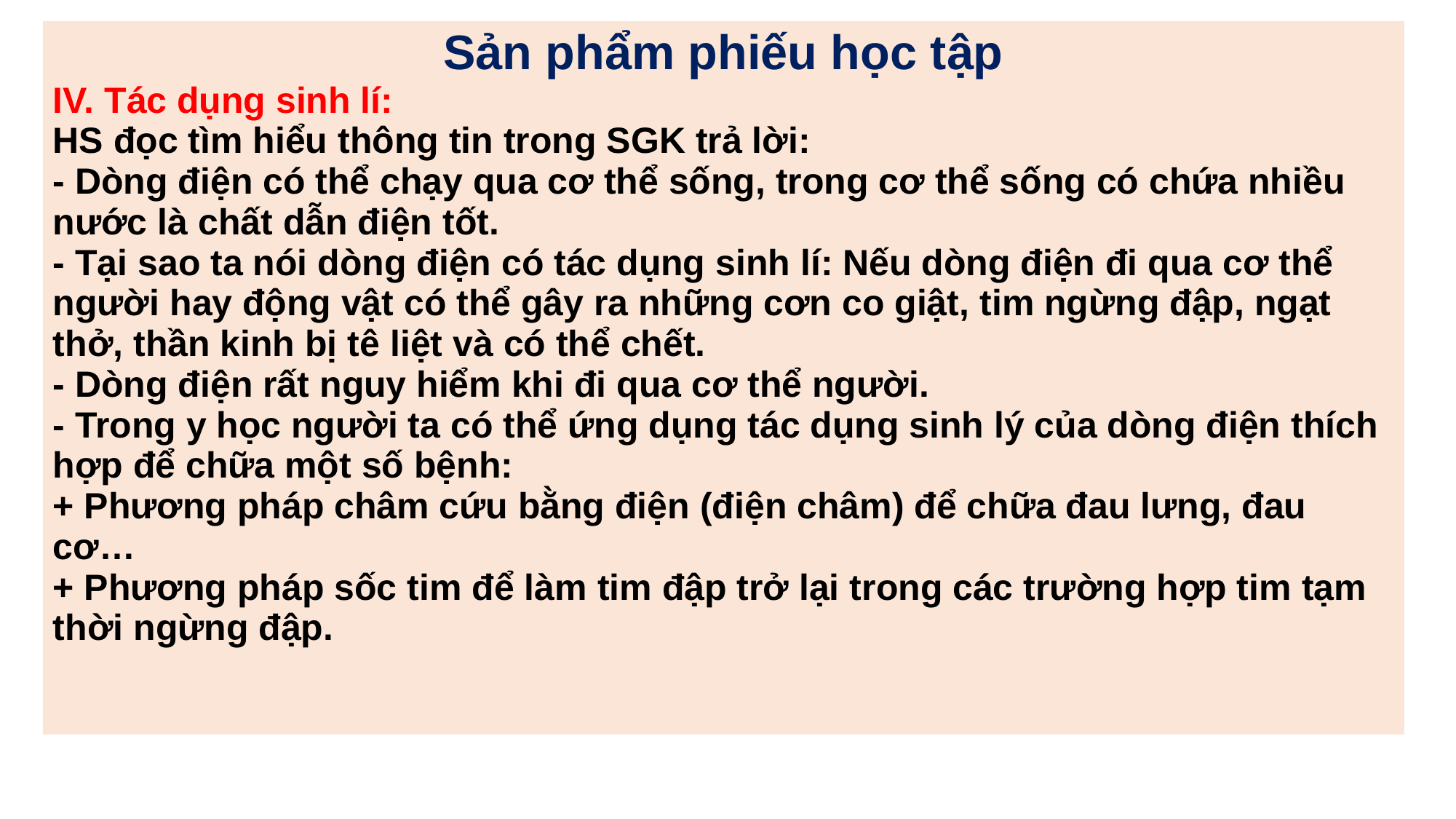

| Sản phẩm phiếu học tập IV. Tác dụng sinh lí: HS đọc tìm hiểu thông tin trong SGK trả lời: - Dòng điện có thể chạy qua cơ thể sống, trong cơ thể sống có chứa nhiều nước là chất dẫn điện tốt. - Tại sao ta nói dòng điện có tác dụng sinh lí: Nếu dòng điện đi qua cơ thể người hay động vật có thể gây ra những cơn co giật, tim ngừng đập, ngạt thở, thần kinh bị tê liệt và có thể chết. - Dòng điện rất nguy hiểm khi đi qua cơ thể người. - Trong y học người ta có thể ứng dụng tác dụng sinh lý của dòng điện thích hợp để chữa một số bệnh: + Phương pháp châm cứu bằng điện (điện châm) để chữa đau lưng, đau cơ… + Phương pháp sốc tim để làm tim đập trở lại trong các trường hợp tim tạm thời ngừng đập. |
| --- |